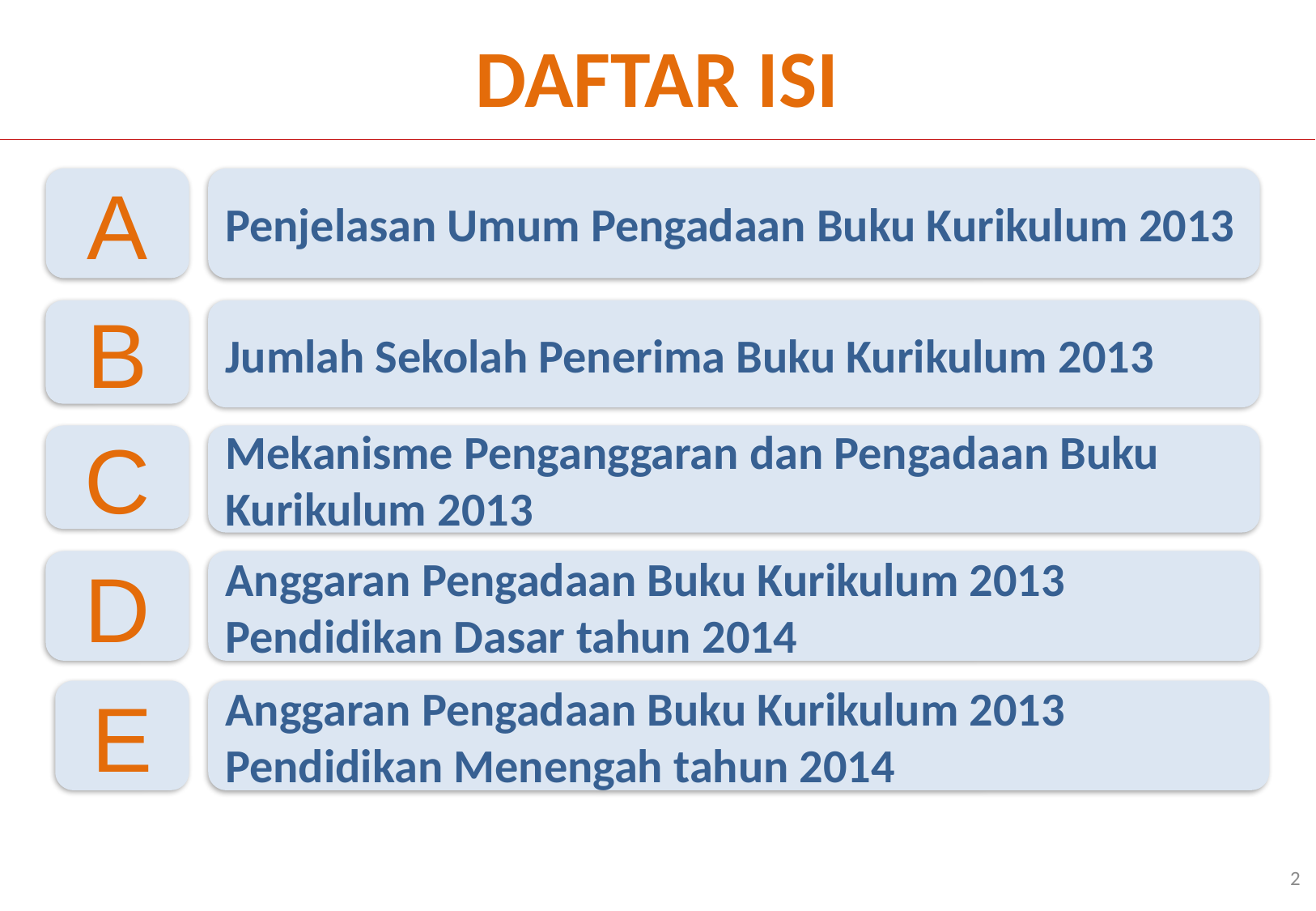

DAFTAR ISI
A
Penjelasan Umum Pengadaan Buku Kurikulum 2013
Jumlah Sekolah Penerima Buku Kurikulum 2013
B
Mekanisme Penganggaran dan Pengadaan Buku Kurikulum 2013
C
D
Anggaran Pengadaan Buku Kurikulum 2013
Pendidikan Dasar tahun 2014
E
Anggaran Pengadaan Buku Kurikulum 2013
Pendidikan Menengah tahun 2014
2